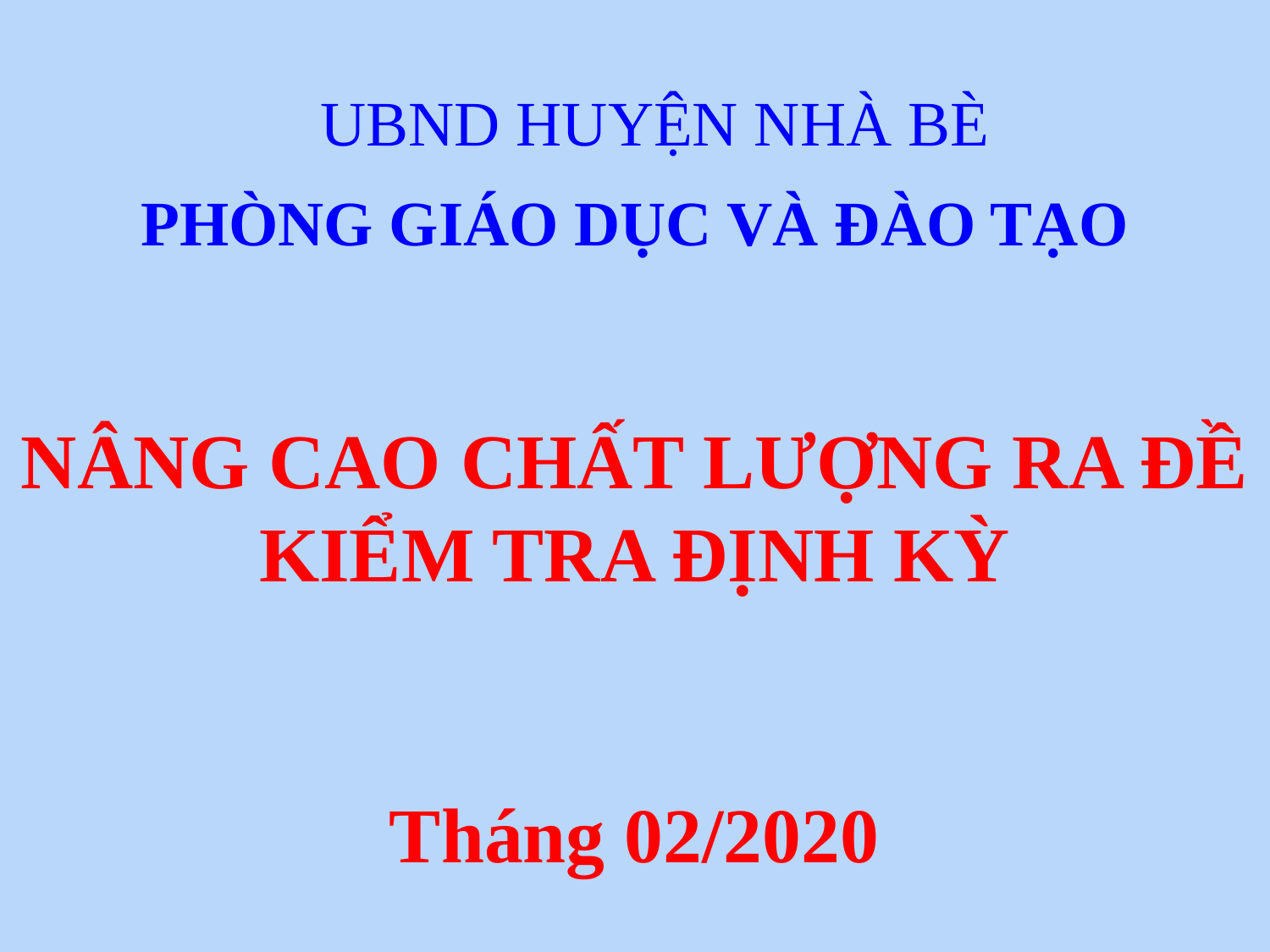

UBND HUYỆN NHÀ BÈ
PHÒNG GIÁO DỤC VÀ ĐÀO TẠO
NÂNG CAO CHẤT LƯỢNG RA ĐỀ KIỂM TRA ĐỊNH KỲ
Tháng 02/2020